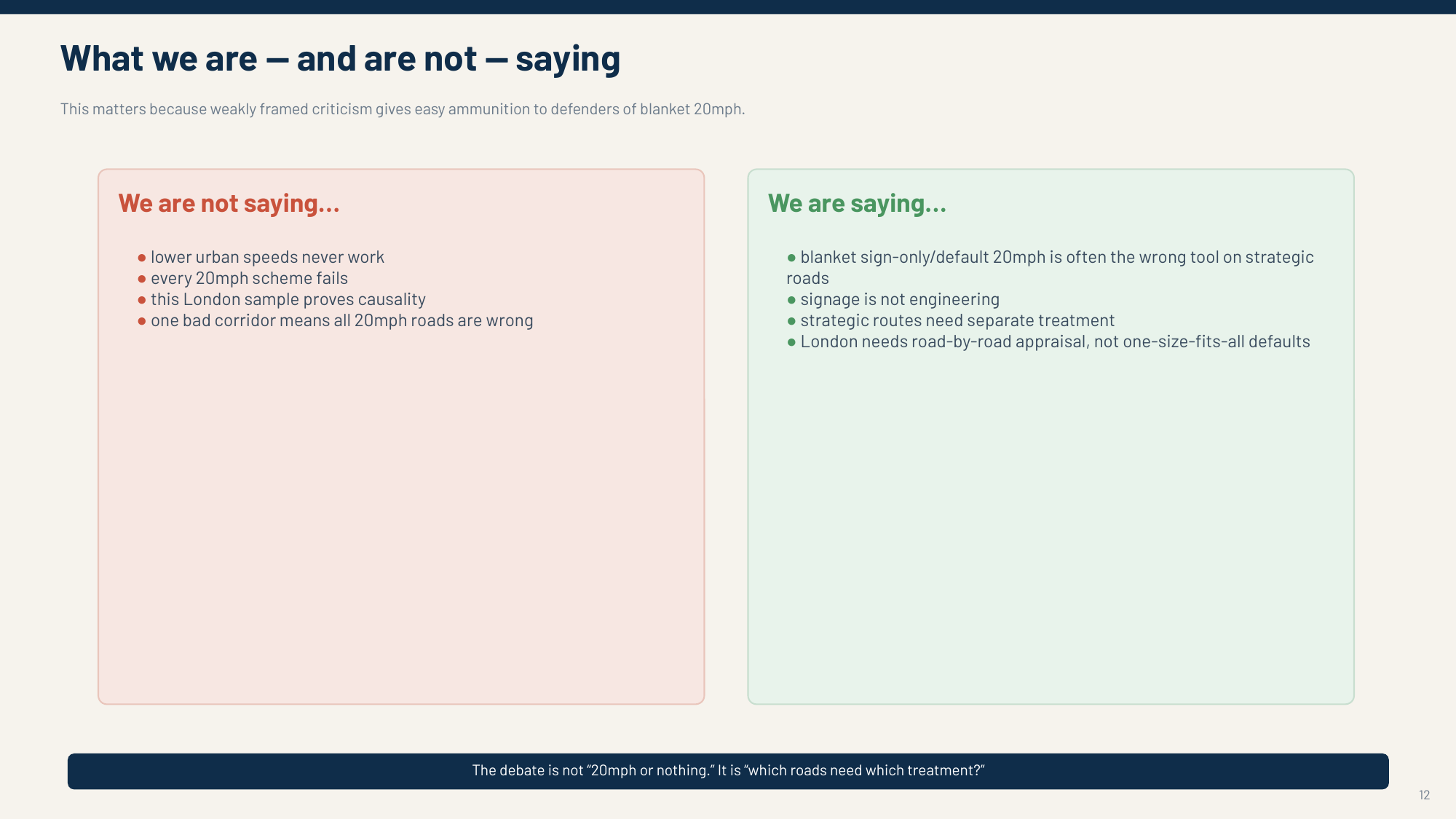

What we are — and are not — saying
This matters because weakly framed criticism gives easy ammunition to defenders of blanket 20mph.

We are not saying…
We are saying…
● lower urban speeds never work
● every 20mph scheme fails
● this London sample proves causality
● one bad corridor means all 20mph roads are wrong
● blanket sign-only/default 20mph is often the wrong tool on strategic roads
● signage is not engineering
● strategic routes need separate treatment
● London needs road-by-road appraisal, not one-size-fits-all defaults

The debate is not “20mph or nothing.” It is “which roads need which treatment?”
12